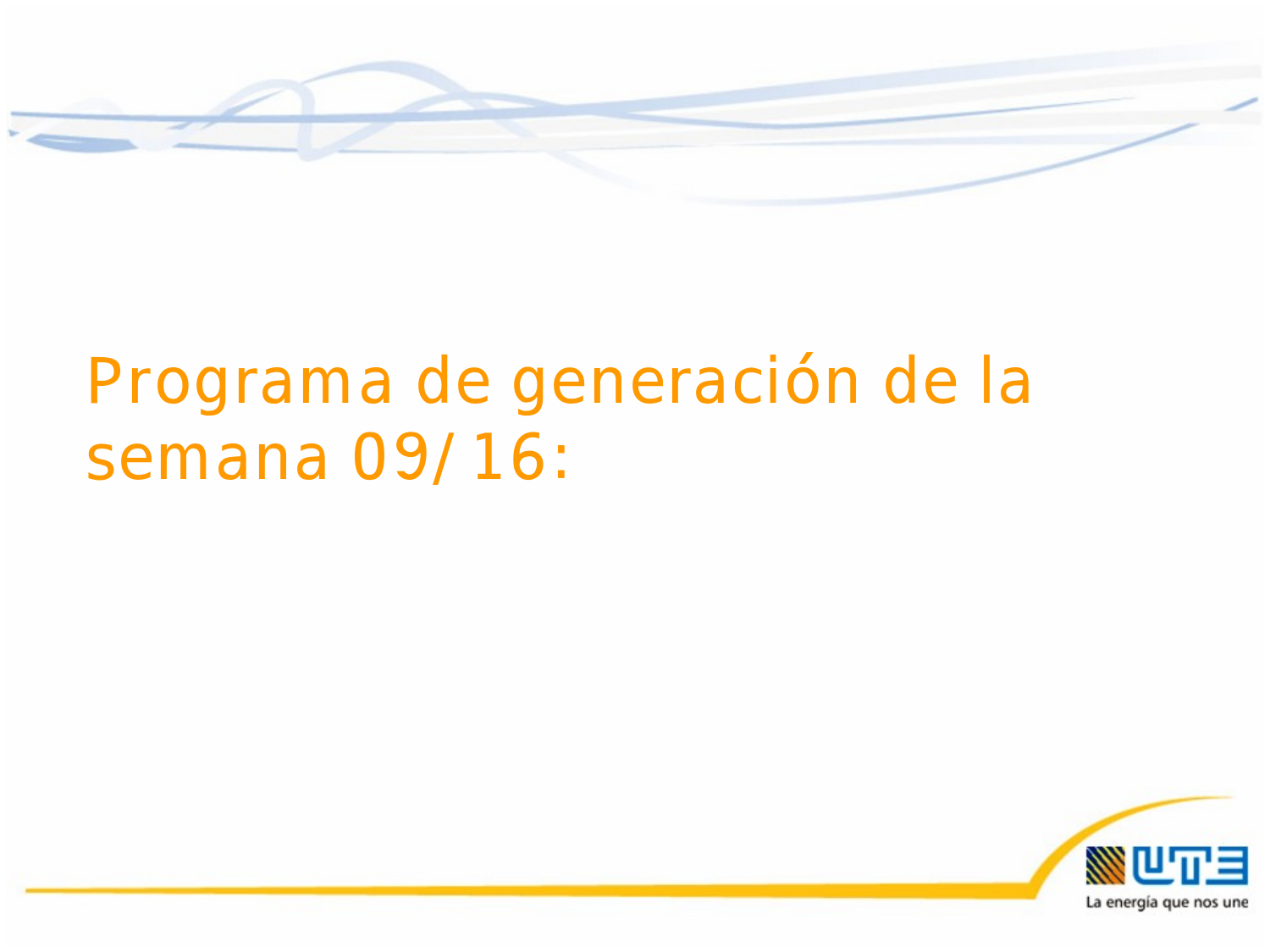

Programa de generación de la semana 09/16:
26/02/2016
47
47